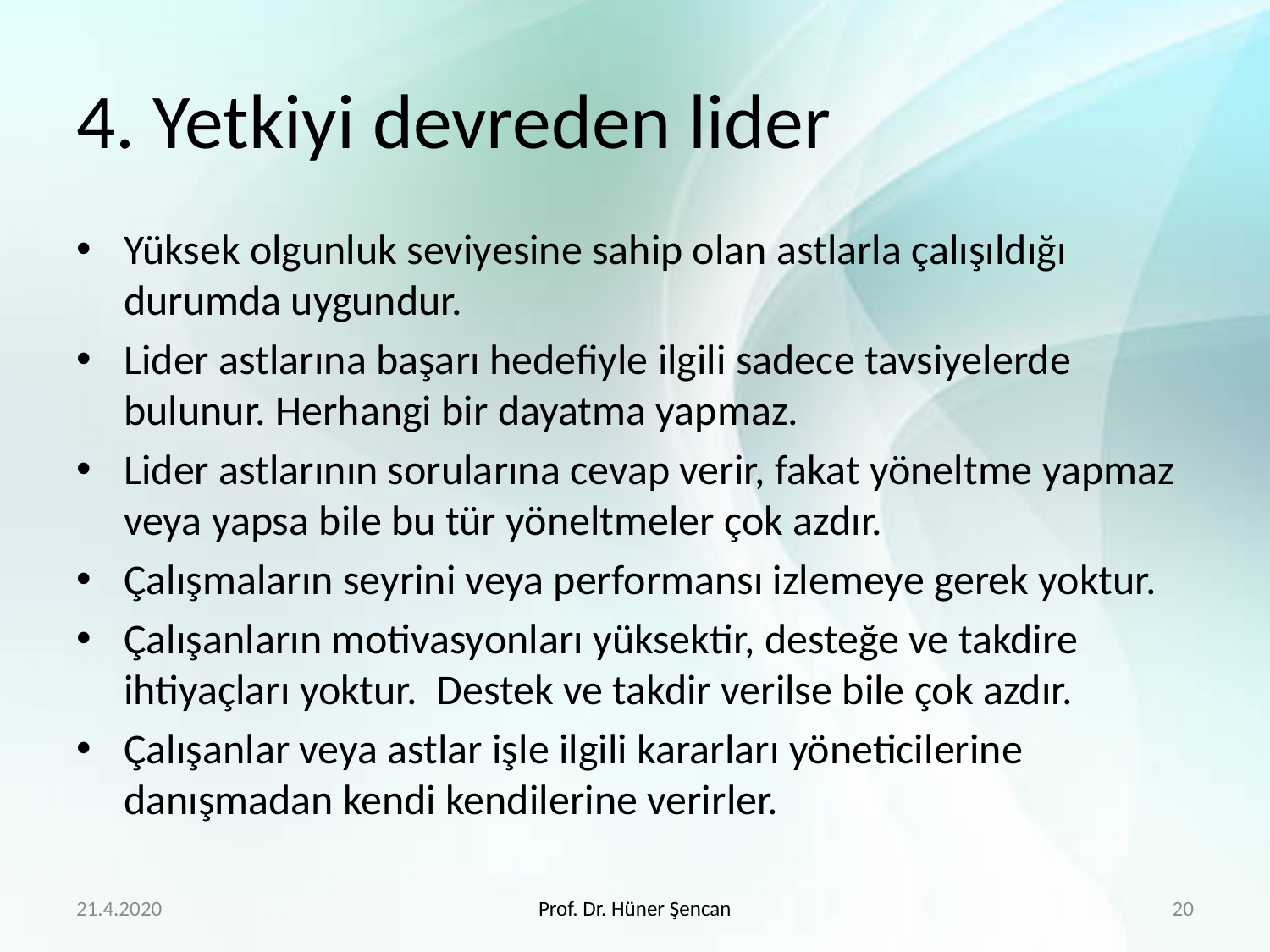

# 4. Yetkiyi devreden lider
Yüksek olgunluk seviyesine sahip olan astlarla çalışıldığı durumda uygundur.
Lider astlarına başarı hedefiyle ilgili sadece tavsiyelerde bulunur. Herhangi bir dayatma yapmaz.
Lider astlarının sorularına cevap verir, fakat yöneltme yapmaz veya yapsa bile bu tür yöneltmeler çok azdır.
Çalışmaların seyrini veya performansı izlemeye gerek yoktur.
Çalışanların motivasyonları yüksektir, desteğe ve takdire ihtiyaçları yoktur.  Destek ve takdir verilse bile çok azdır.
Çalışanlar veya astlar işle ilgili kararları yöneticilerine danışmadan kendi kendilerine verirler.
21.4.2020
Prof. Dr. Hüner Şencan
20